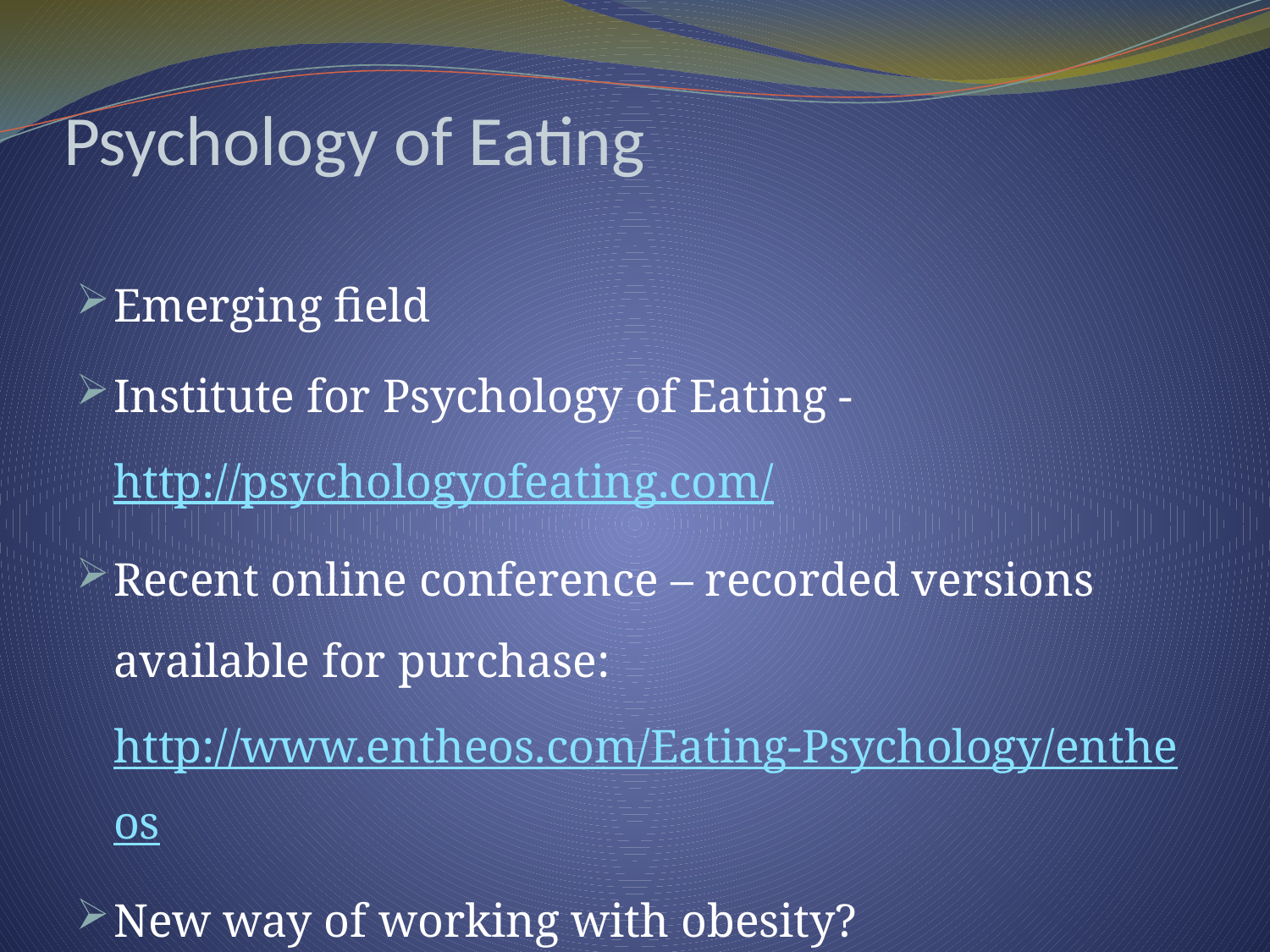

# Psychology of Eating
Emerging field
Institute for Psychology of Eating - http://psychologyofeating.com/
Recent online conference – recorded versions available for purchase: http://www.entheos.com/Eating-Psychology/entheos
New way of working with obesity?